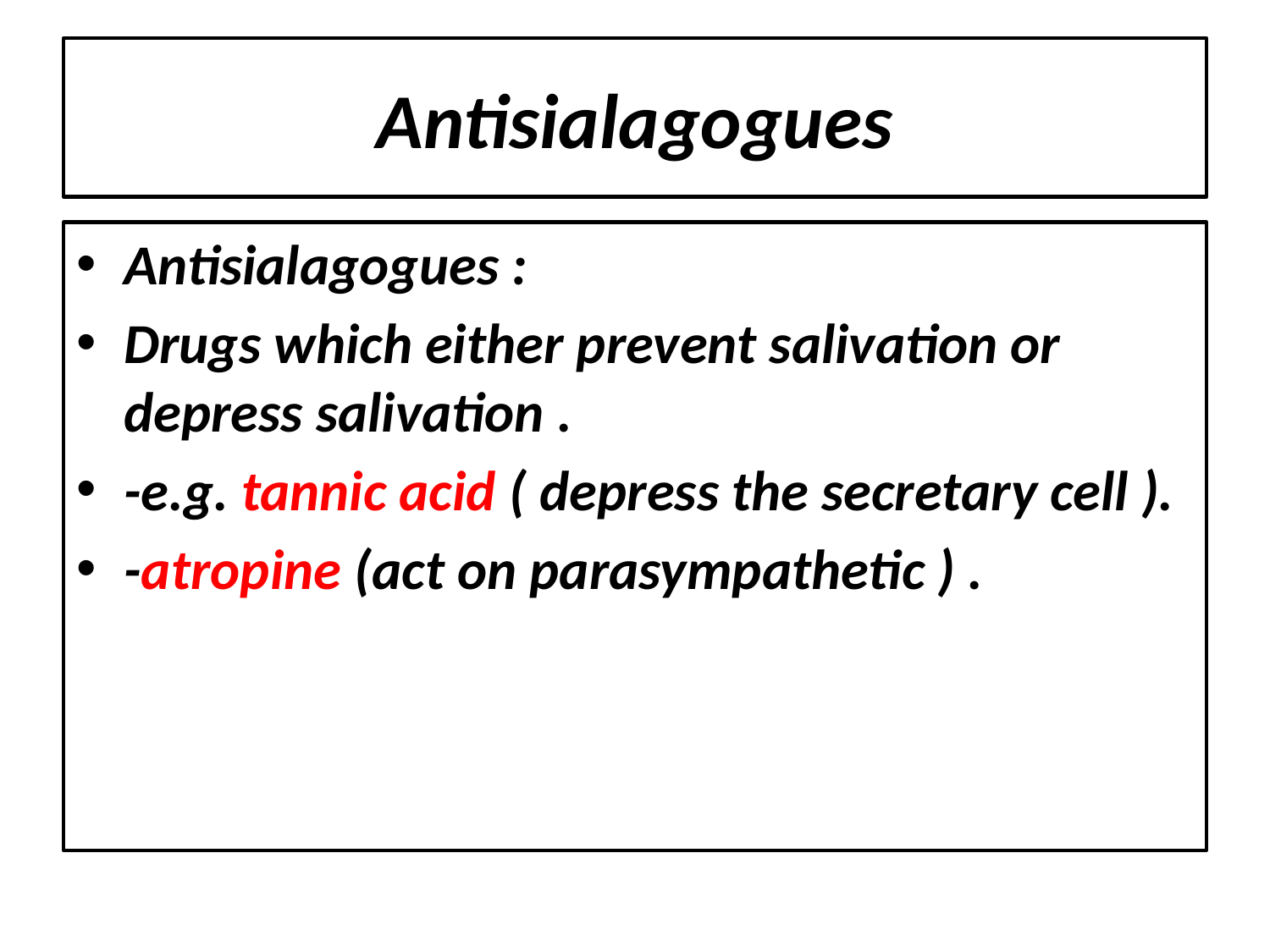

# Antisialagogues
Antisialagogues :
Drugs which either prevent salivation or depress salivation .
-e.g. tannic acid ( depress the secretary cell ).
-atropine (act on parasympathetic ) .